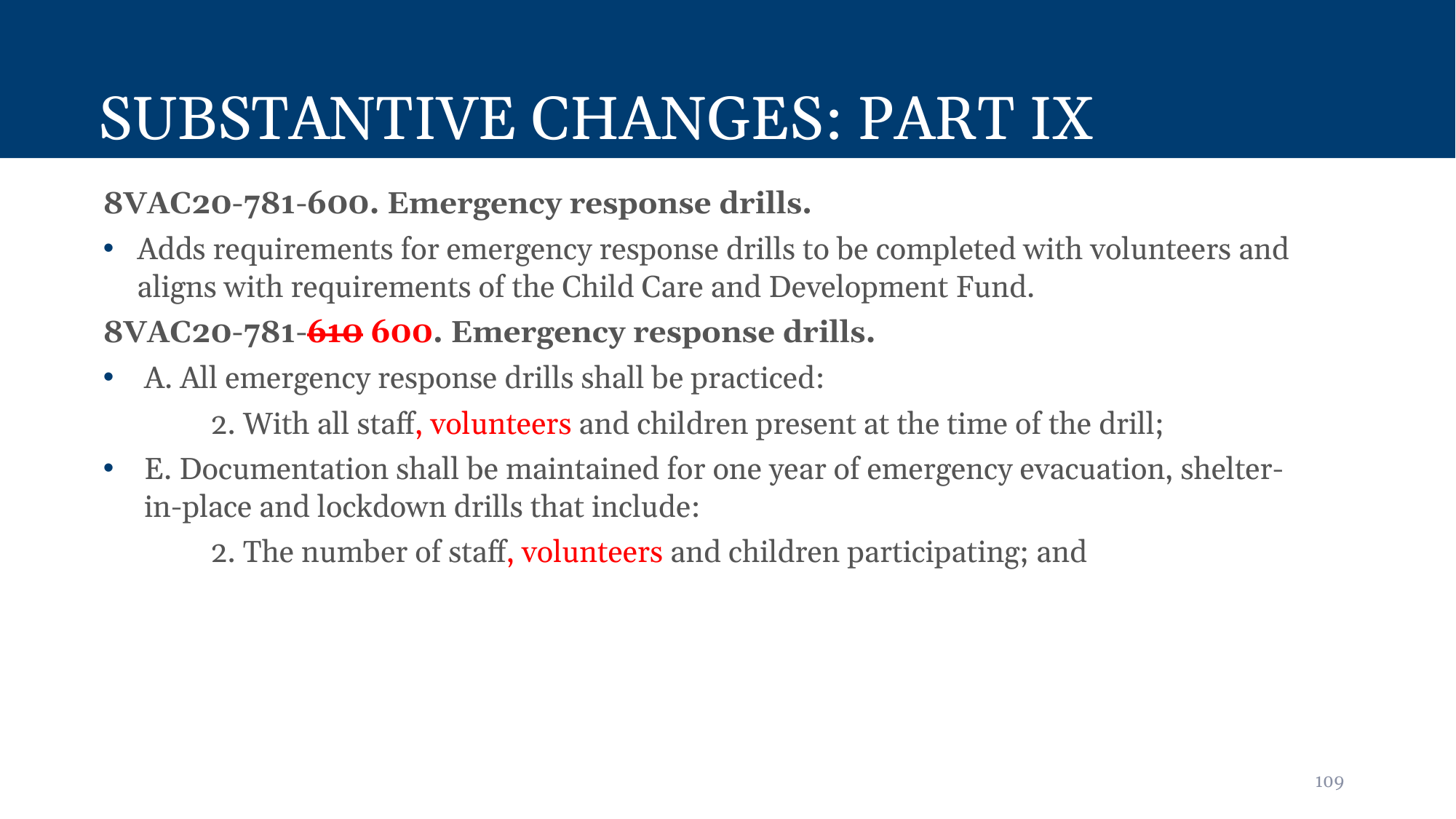

# Substantive Changes: Part IX
8VAC20-781-600. Emergency response drills.
Adds requirements for emergency response drills to be completed with volunteers and aligns with requirements of the Child Care and Development Fund.
8VAC20-781-610 600. Emergency response drills.
A. All emergency response drills shall be practiced:
2. With all staff, volunteers and children present at the time of the drill;
E. Documentation shall be maintained for one year of emergency evacuation, shelter-in-place and lockdown drills that include:
2. The number of staff, volunteers and children participating; and

109